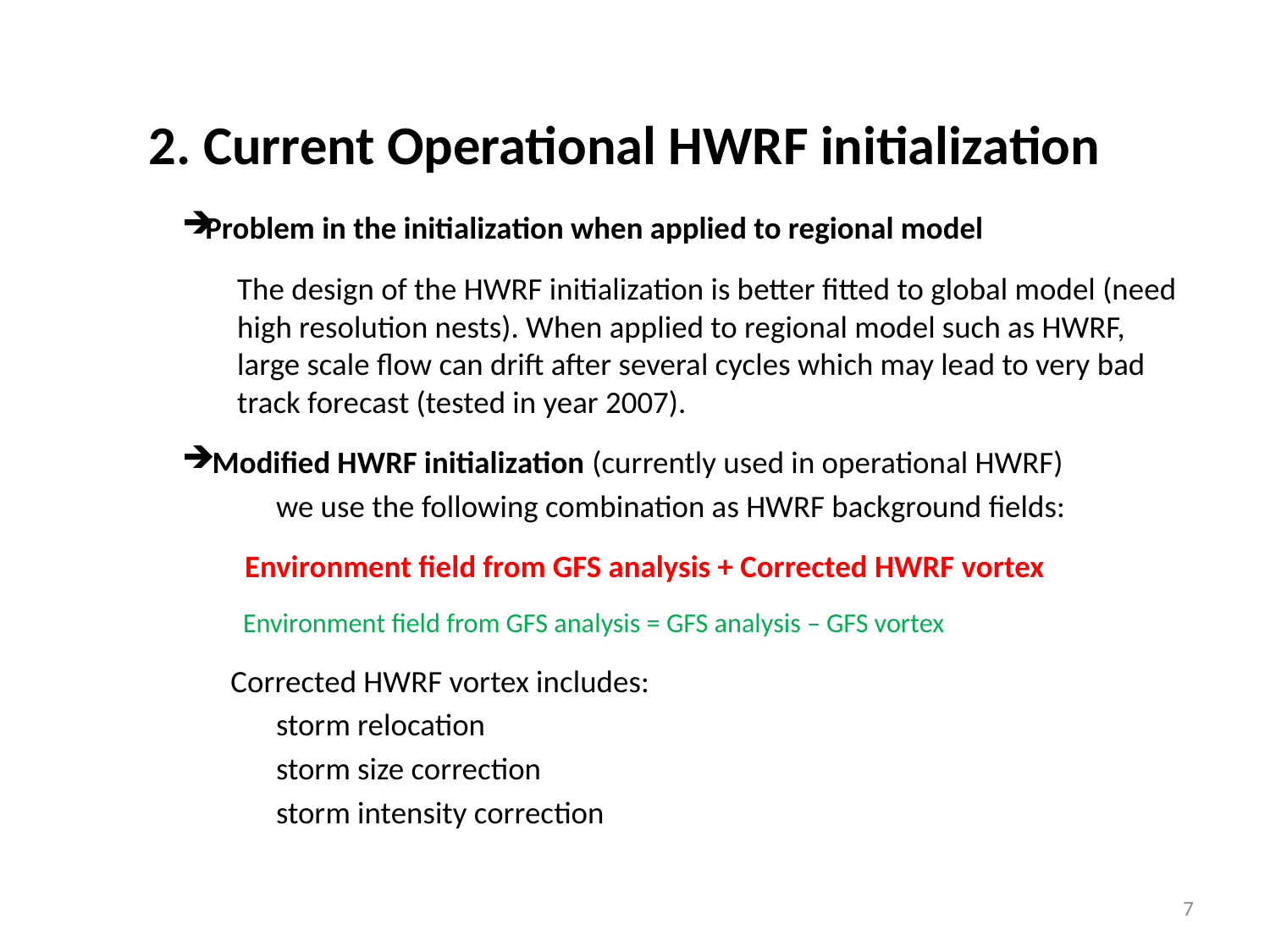

# 2. Current Operational HWRF initialization
Problem in the initialization when applied to regional model

       		The design of the HWRF initialization is better fitted to global model (need high resolution nests). When applied to regional model such as HWRF, large scale flow can drift after several cycles which may lead to very bad track forecast (tested in year 2007).

 Modified HWRF initialization (currently used in operational HWRF)
	we use the following combination as HWRF background fields:

         Environment field from GFS analysis + Corrected HWRF vortex

  Environment field from GFS analysis = GFS analysis – GFS vortex

Corrected HWRF vortex includes:
	storm relocation
	storm size correction
	storm intensity correction

7